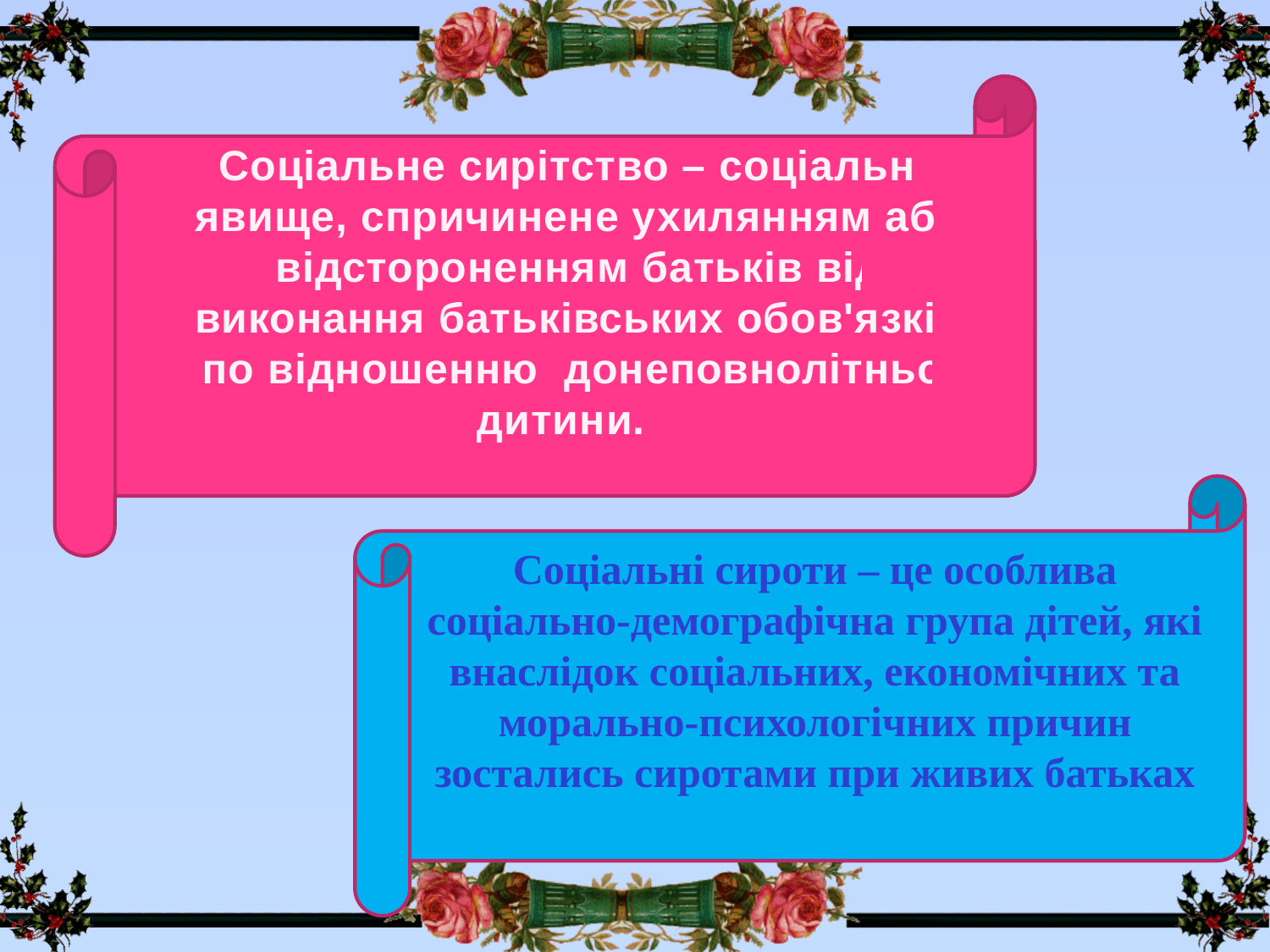

# Соціальне сирітство – соціальне явище, спричинене ухилянням або відстороненням батьків від виконання батьківських обов'язків по відношенню  донеповнолітньої дитини.

Соціальні сироти – це особлива соціально-демографічна група дітей, які внаслідок соціальних, економічних та морально-психологічних причин зостались сиротами при живих батьках